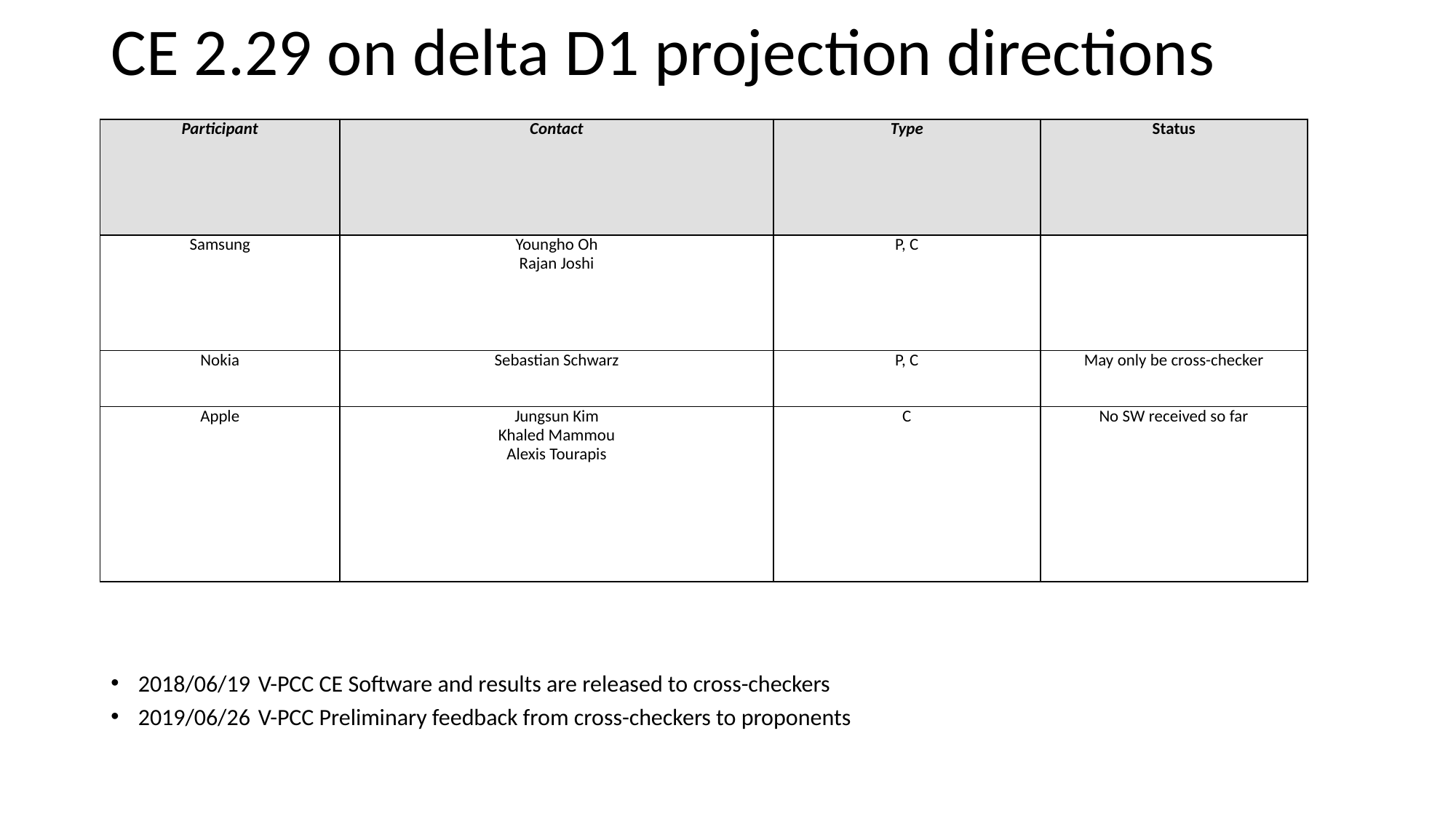

# CE 2.29 on delta D1 projection directions
| Participant | Contact | Type | Status |
| --- | --- | --- | --- |
| Samsung | Youngho Oh Rajan Joshi | P, C |  |
| Nokia | Sebastian Schwarz | P, C | May only be cross-checker |
| Apple | Jungsun Kim Khaled Mammou Alexis Tourapis | C | No SW received so far |
2018/06/19	V-PCC CE Software and results are released to cross-checkers
2019/06/26	V-PCC Preliminary feedback from cross-checkers to proponents